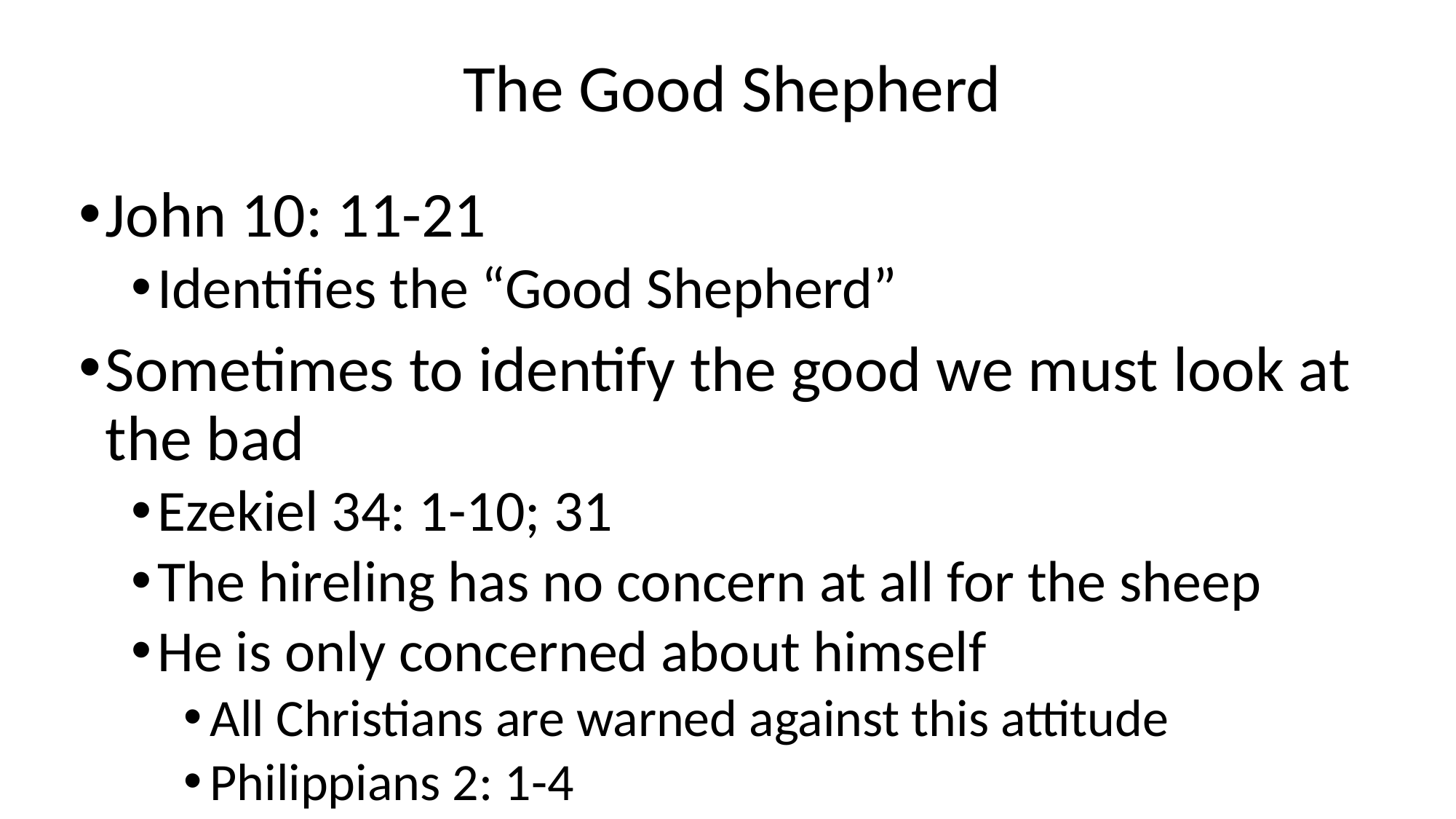

# The Good Shepherd
John 10: 11-21
Identifies the “Good Shepherd”
Sometimes to identify the good we must look at the bad
Ezekiel 34: 1-10; 31
The hireling has no concern at all for the sheep
He is only concerned about himself
All Christians are warned against this attitude
Philippians 2: 1-4